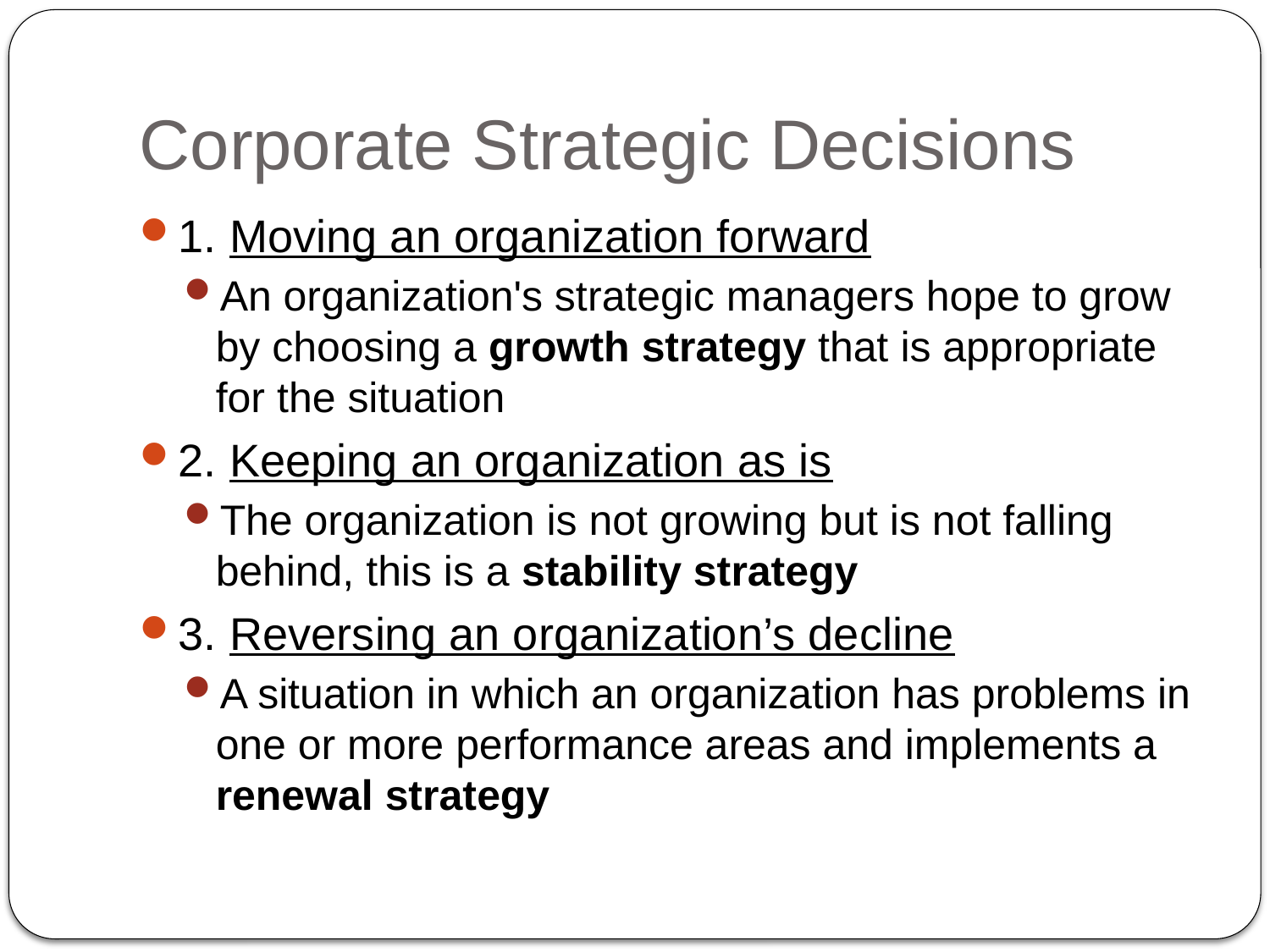

# Corporate Strategic Decisions
1. Moving an organization forward
An organization's strategic managers hope to grow by choosing a growth strategy that is appropriate for the situation
2. Keeping an organization as is
The organization is not growing but is not falling behind, this is a stability strategy
3. Reversing an organization’s decline
A situation in which an organization has problems in one or more performance areas and implements a renewal strategy